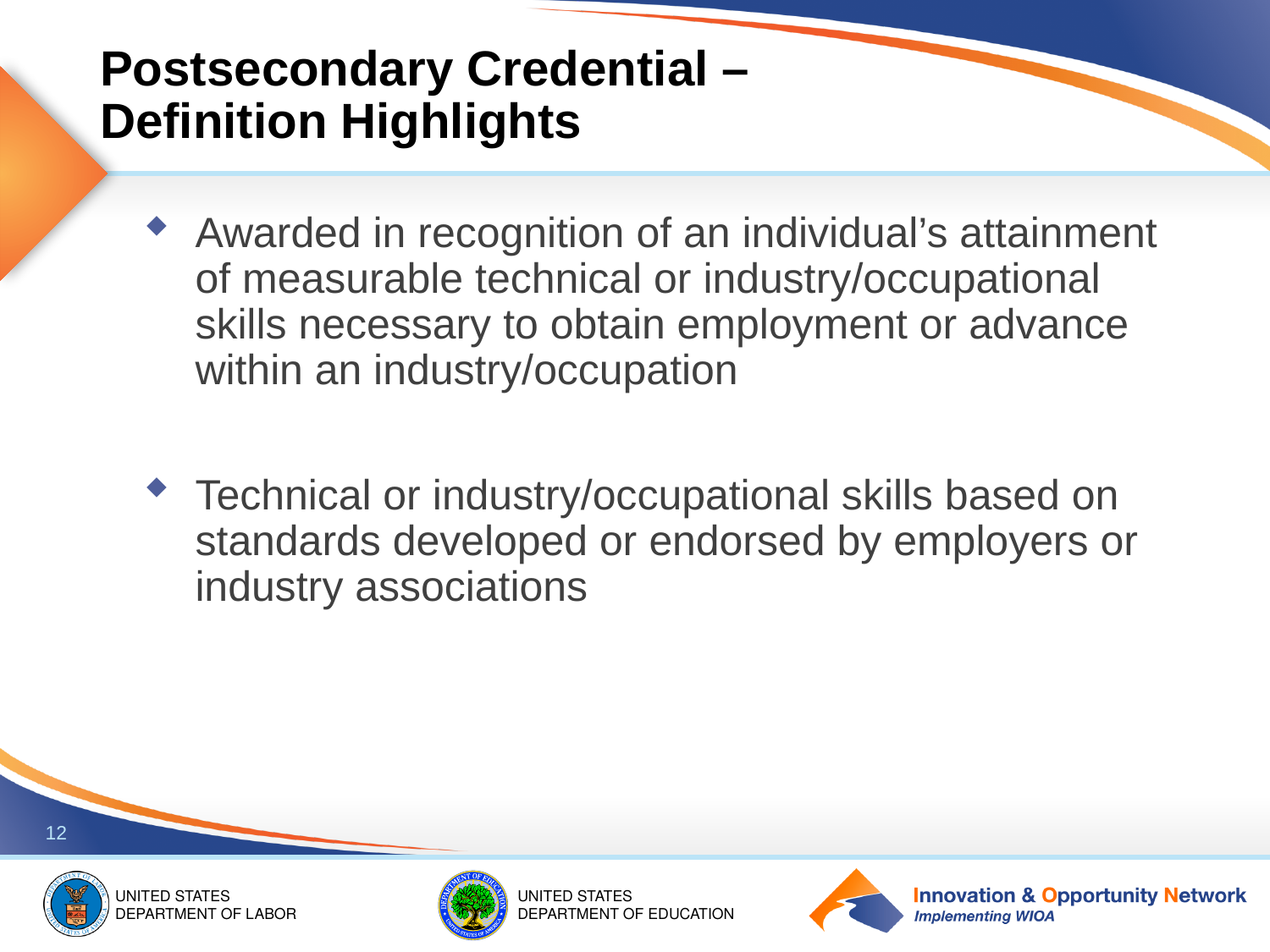

# Postsecondary Credential – Definition Highlights
Awarded in recognition of an individual’s attainment of measurable technical or industry/occupational skills necessary to obtain employment or advance within an industry/occupation

Technical or industry/occupational skills based on standards developed or endorsed by employers or industry associations